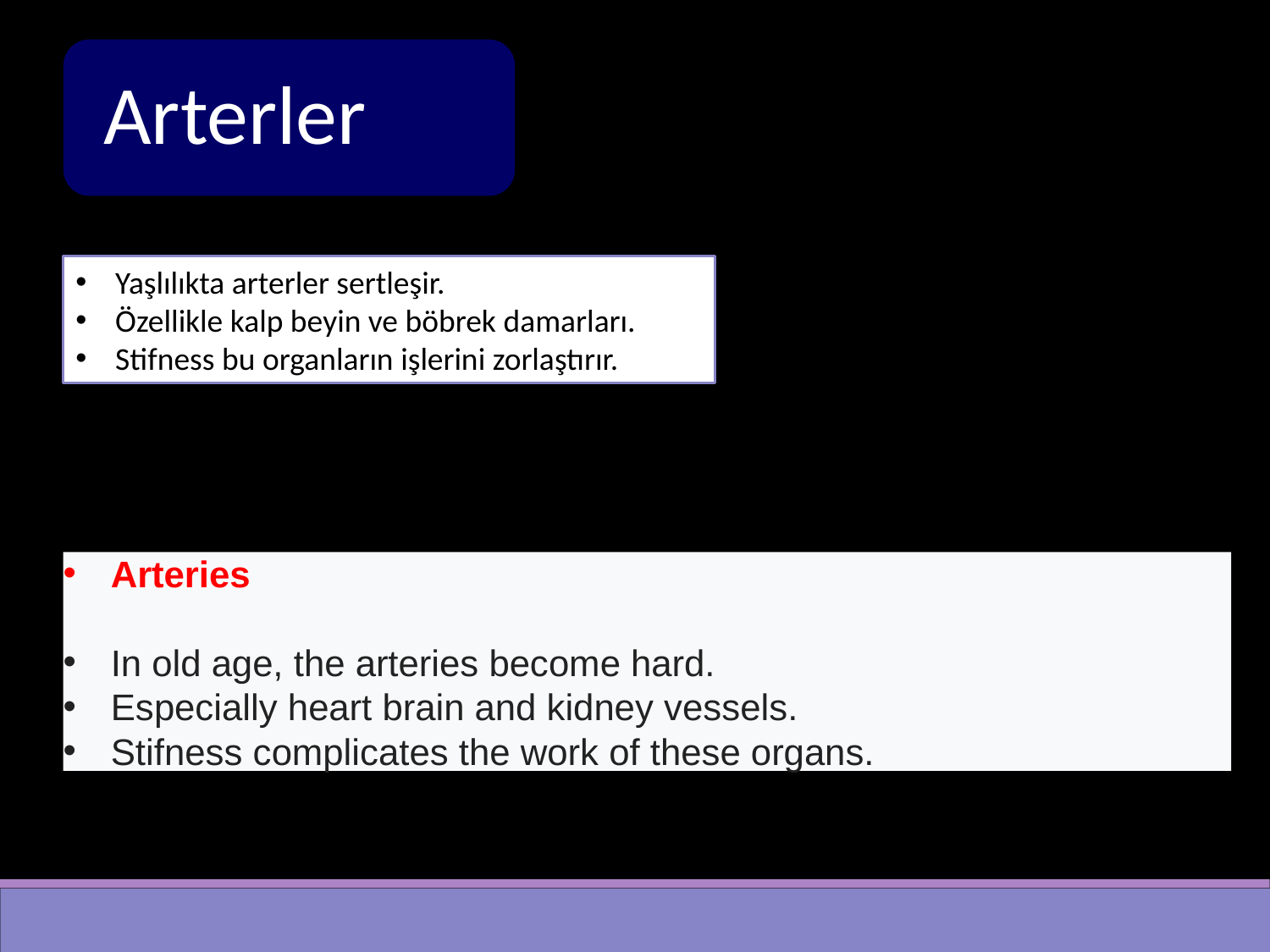

Arterler
Yaşlılıkta arterler sertleşir.
Özellikle kalp beyin ve böbrek damarları.
Stifness bu organların işlerini zorlaştırır.
Arteries

In old age, the arteries become hard.
Especially heart brain and kidney vessels.
Stifness complicates the work of these organs.